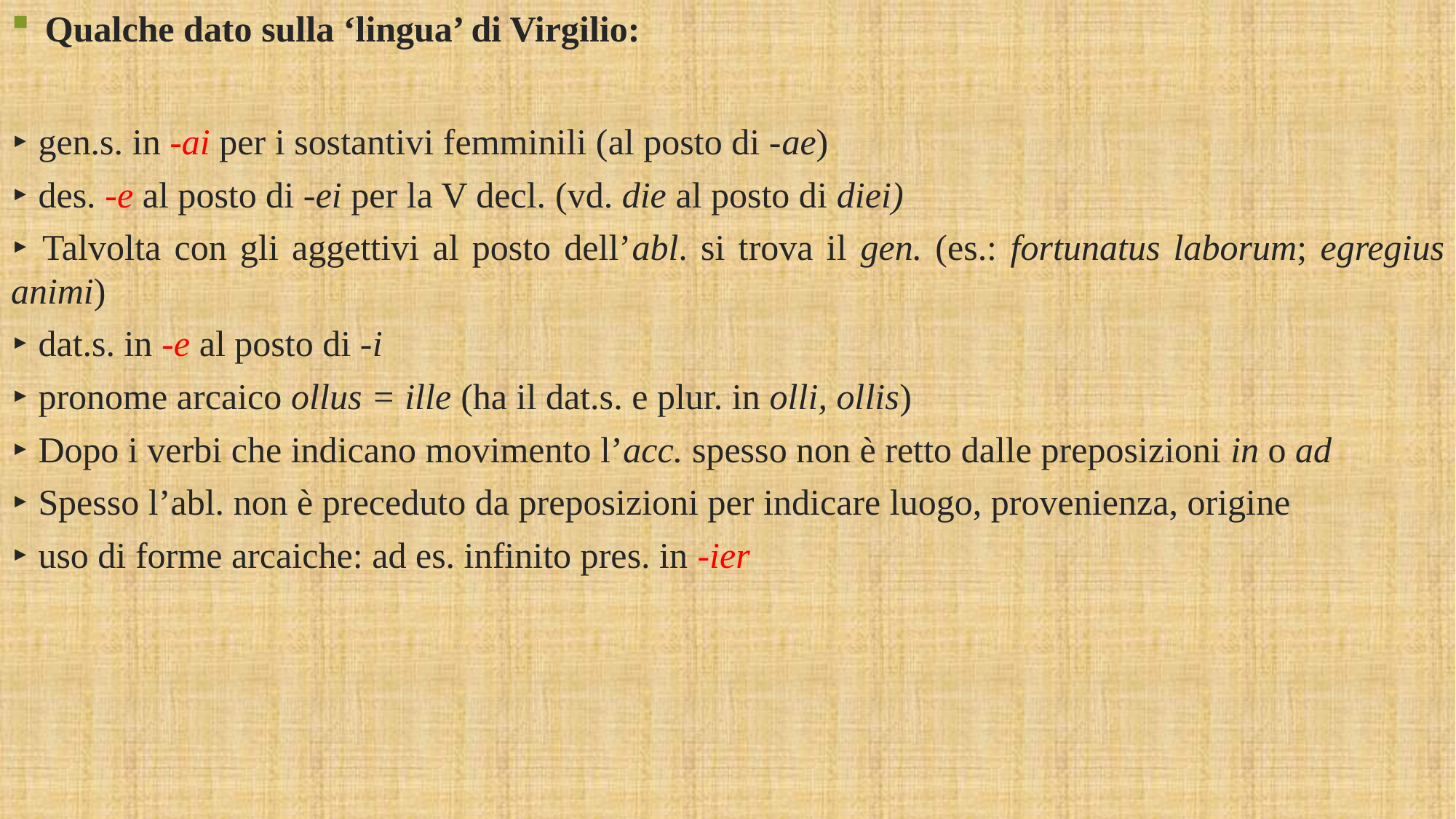

Qualche dato sulla ‘lingua’ di Virgilio:

‣ gen.s. in -ai per i sostantivi femminili (al posto di -ae)
‣ des. -e al posto di -ei per la V decl. (vd. die al posto di diei)
‣ Talvolta con gli aggettivi al posto dell’abl. si trova il gen. (es.: fortunatus laborum; egregius animi)
‣ dat.s. in -e al posto di -i
‣ pronome arcaico ollus = ille (ha il dat.s. e plur. in olli, ollis)
‣ Dopo i verbi che indicano movimento l’acc. spesso non è retto dalle preposizioni in o ad
‣ Spesso l’abl. non è preceduto da preposizioni per indicare luogo, provenienza, origine
‣ uso di forme arcaiche: ad es. infinito pres. in -ier